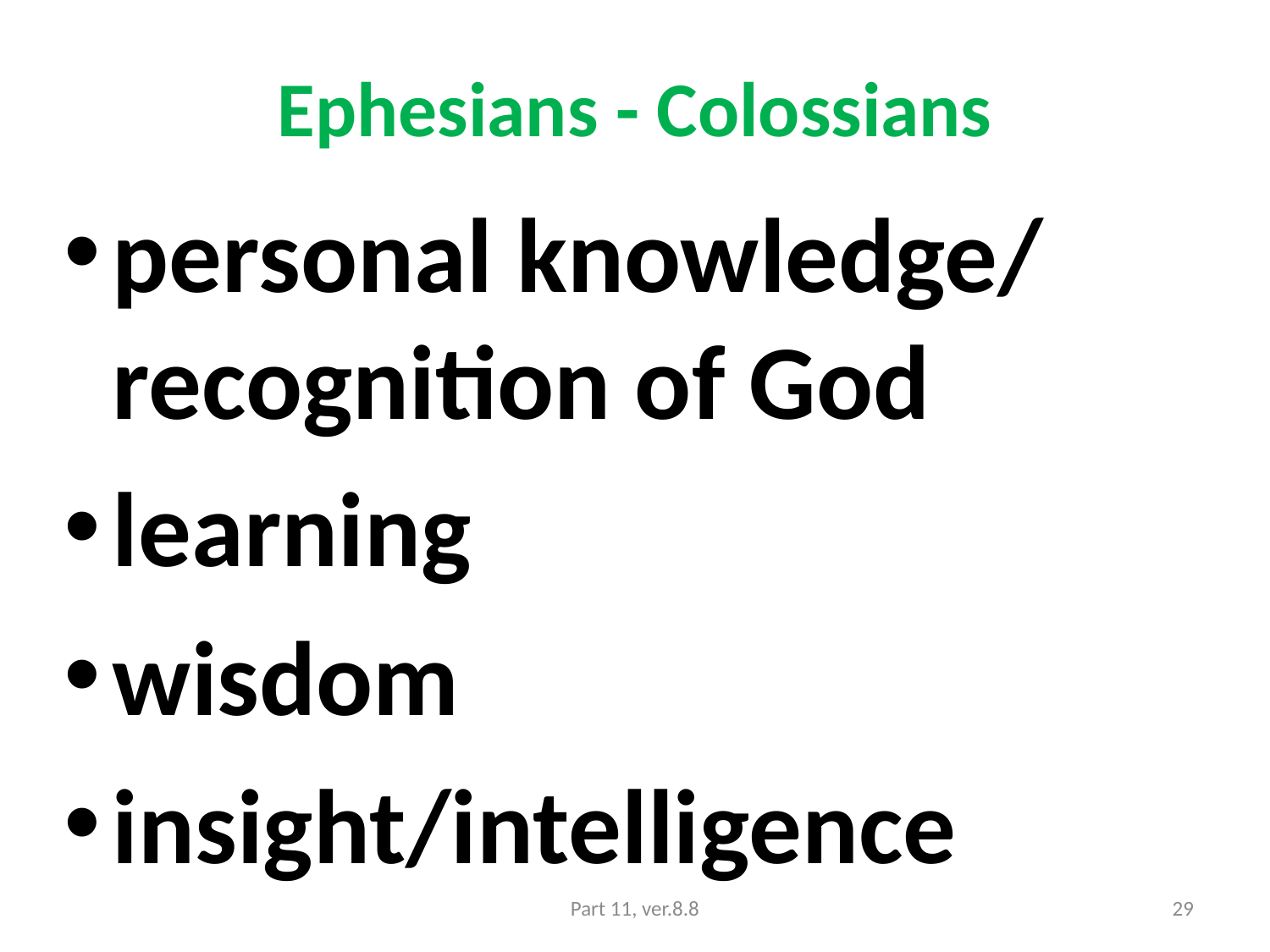

# Ephesians - Colossians
personal knowledge/ recognition of God
learning
wisdom
insight/intelligence
Part 11, ver.8.8
29